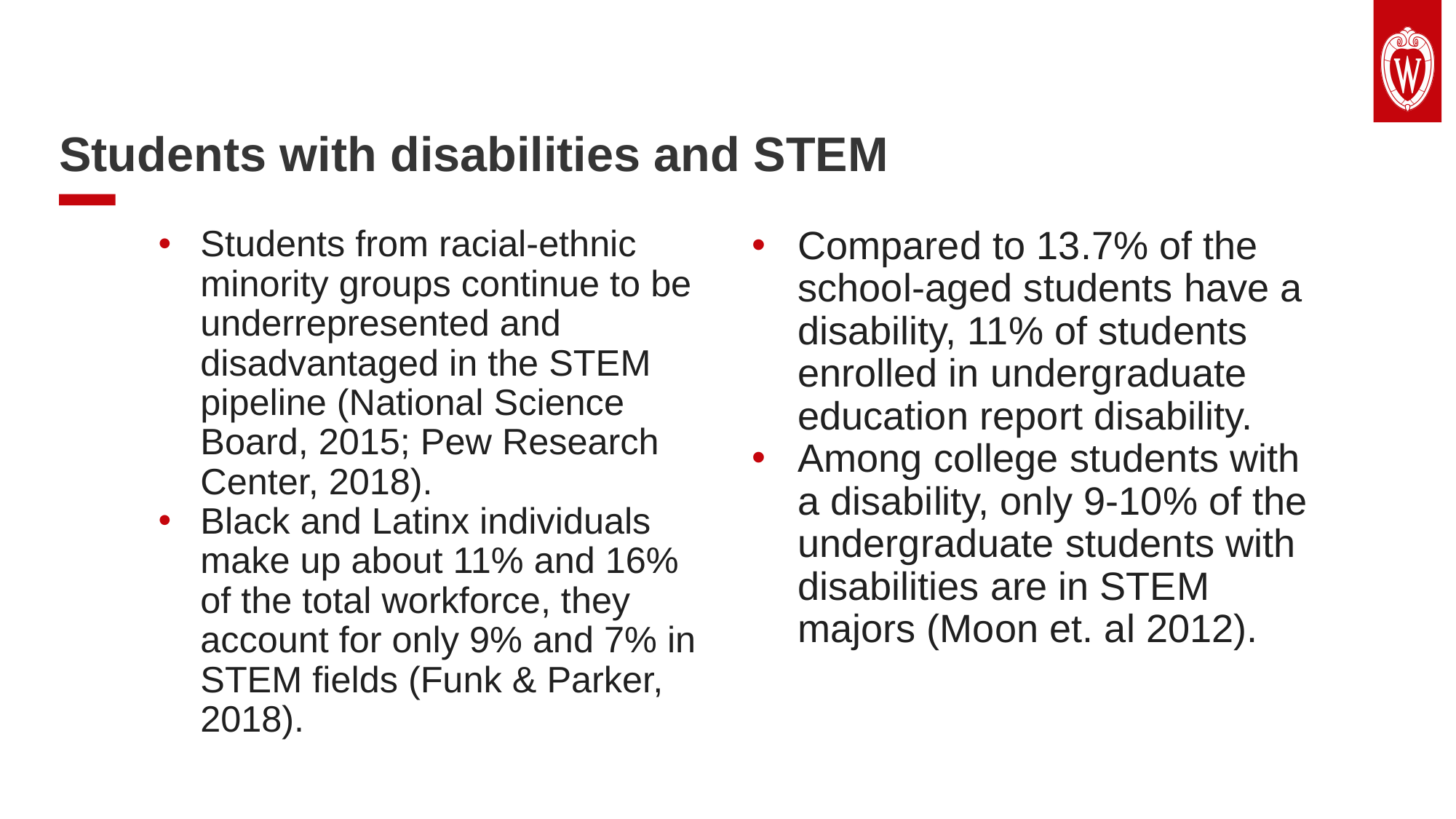

# Students with disabilities and STEM
Compared to 13.7% of the school-aged students have a disability, 11% of students enrolled in undergraduate education report disability.
Among college students with a disability, only 9-10% of the undergraduate students with disabilities are in STEM majors (Moon et. al 2012).
Students from racial-ethnic minority groups continue to be underrepresented and disadvantaged in the STEM pipeline (National Science Board, 2015; Pew Research Center, 2018).
Black and Latinx individuals make up about 11% and 16% of the total workforce, they account for only 9% and 7% in STEM fields (Funk & Parker, 2018).